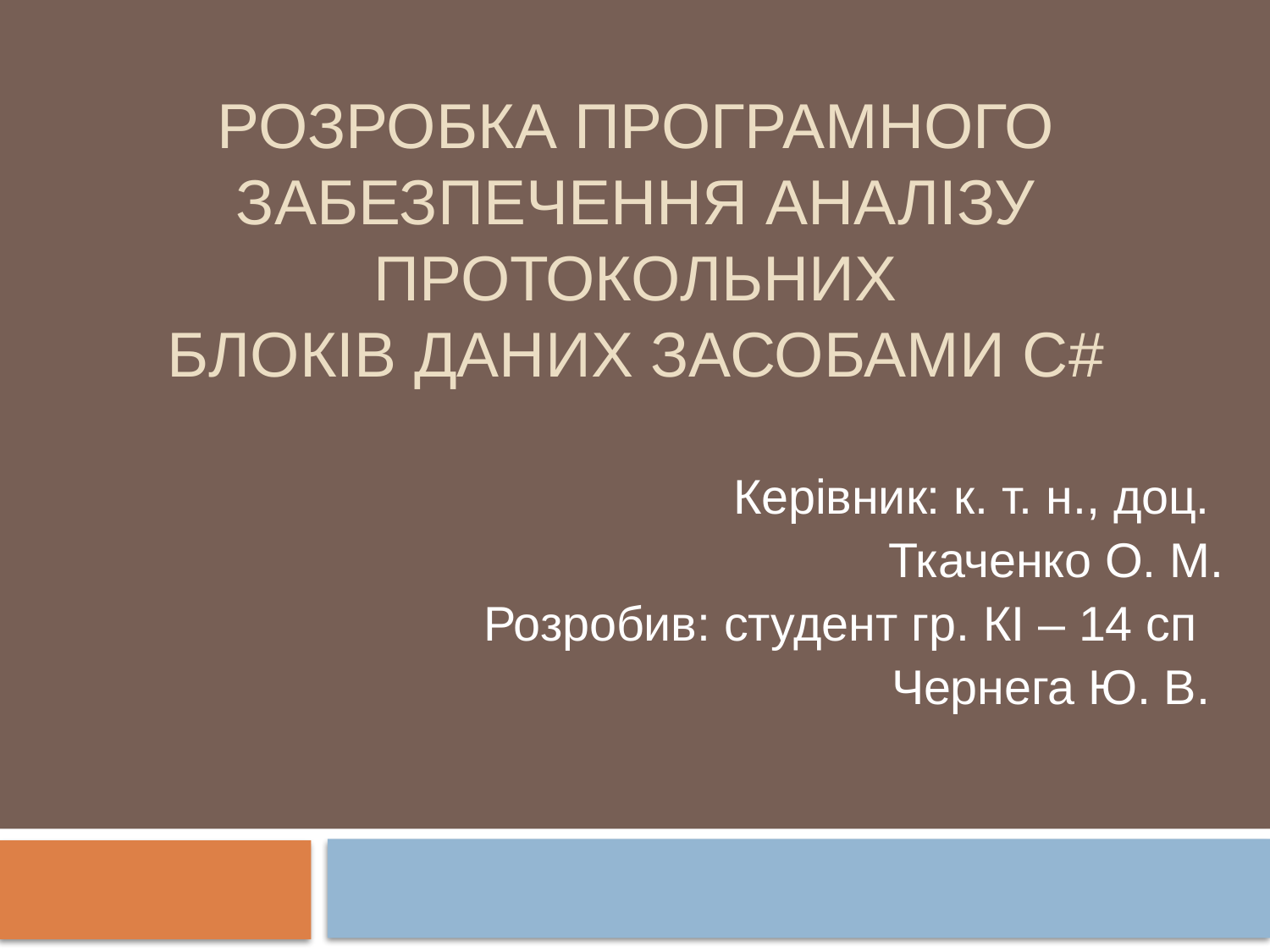

# Розробка програмного забезпечення аналізу протокольних блоків даних засобами С#
Керівник: к. т. н., доц.
Ткаченко О. М.
Розробив: студент гр. КІ – 14 сп
Чернега Ю. В.